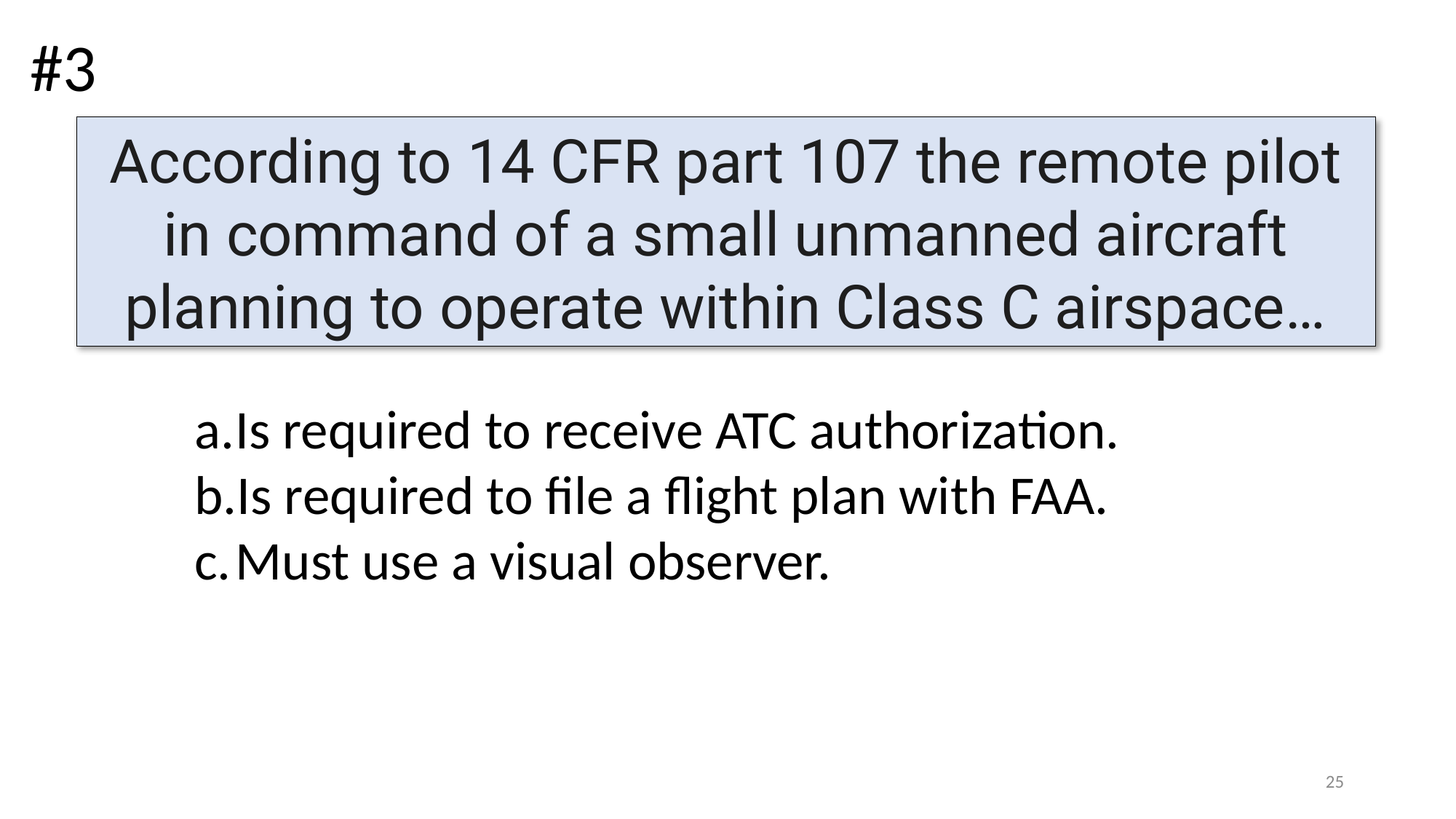

#3
According to 14 CFR part 107 the remote pilot in command of a small unmanned aircraft planning to operate within Class C airspace…
Is required to receive ATC authorization.
Is required to file a flight plan with FAA.
Must use a visual observer.
25